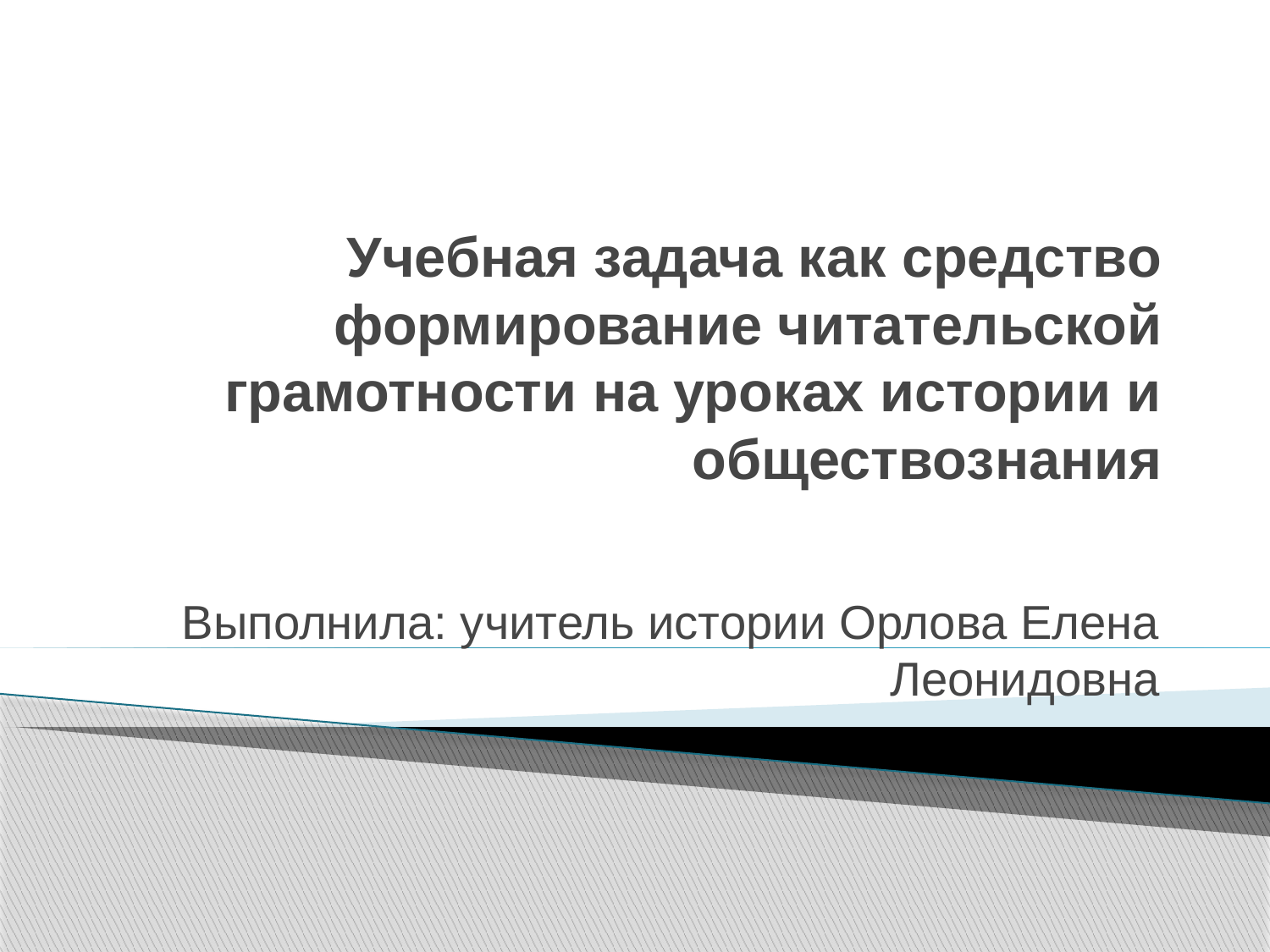

# Учебная задача как средство формирование читательской грамотности на уроках истории и обществознания
Выполнила: учитель истории Орлова Елена Леонидовна